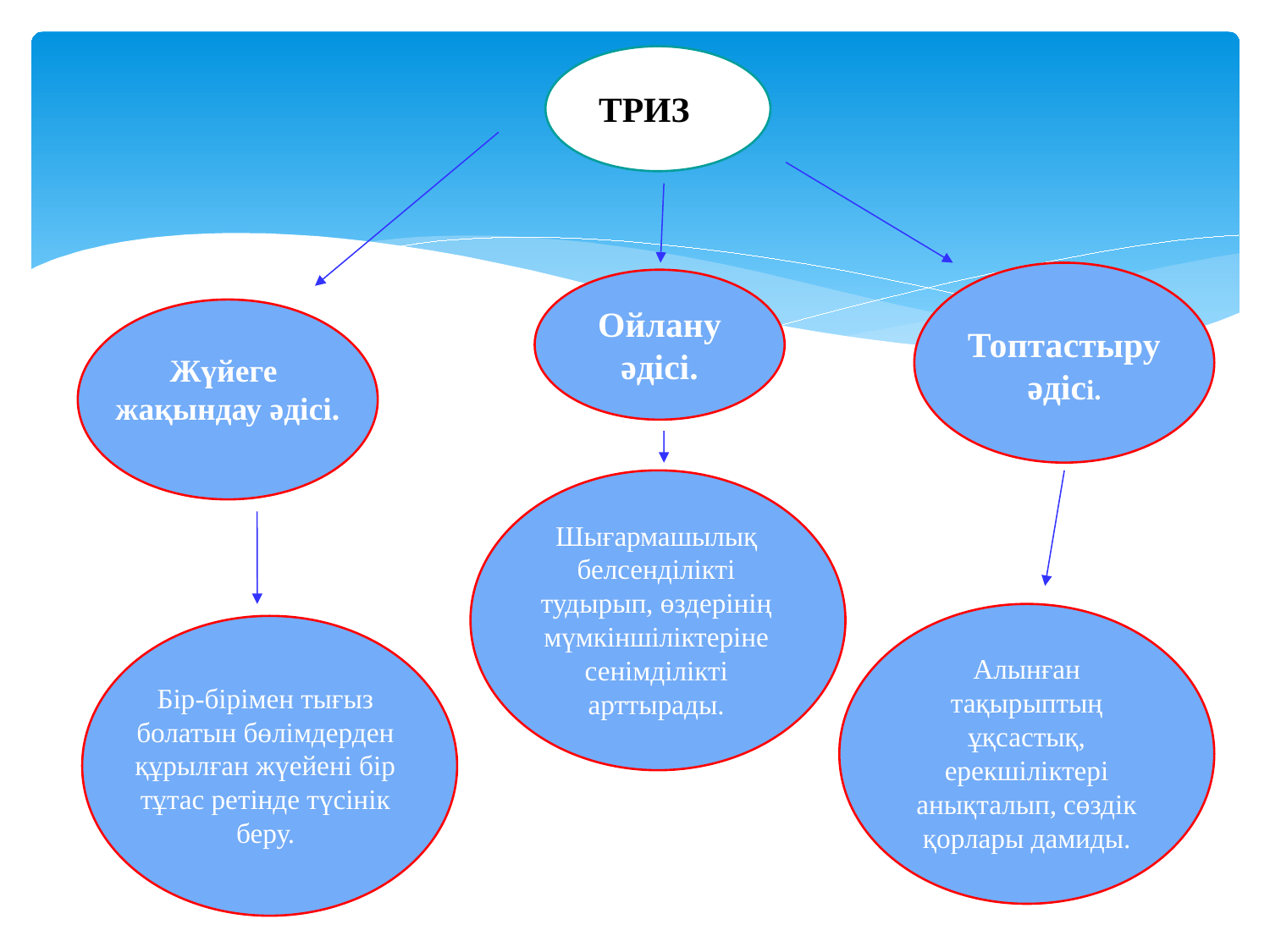

ТРИЗ

Ойлану әдісі.

Ойлану әдісі.
Топтастыру әдісі.
Жүйеге
жақындау әдісі.

Шығармашылық белсенділікті тудырып, өздерінің мүмкіншіліктеріне сенімділікті арттырады.

Алынған тақырыптың ұқсастық, ерекшіліктері анықталып, сөздік қорлары дамиды.
Бір-бірімен тығыз болатын бөлімдерден құрылған жүейені бір тұтас ретінде түсінік беру.